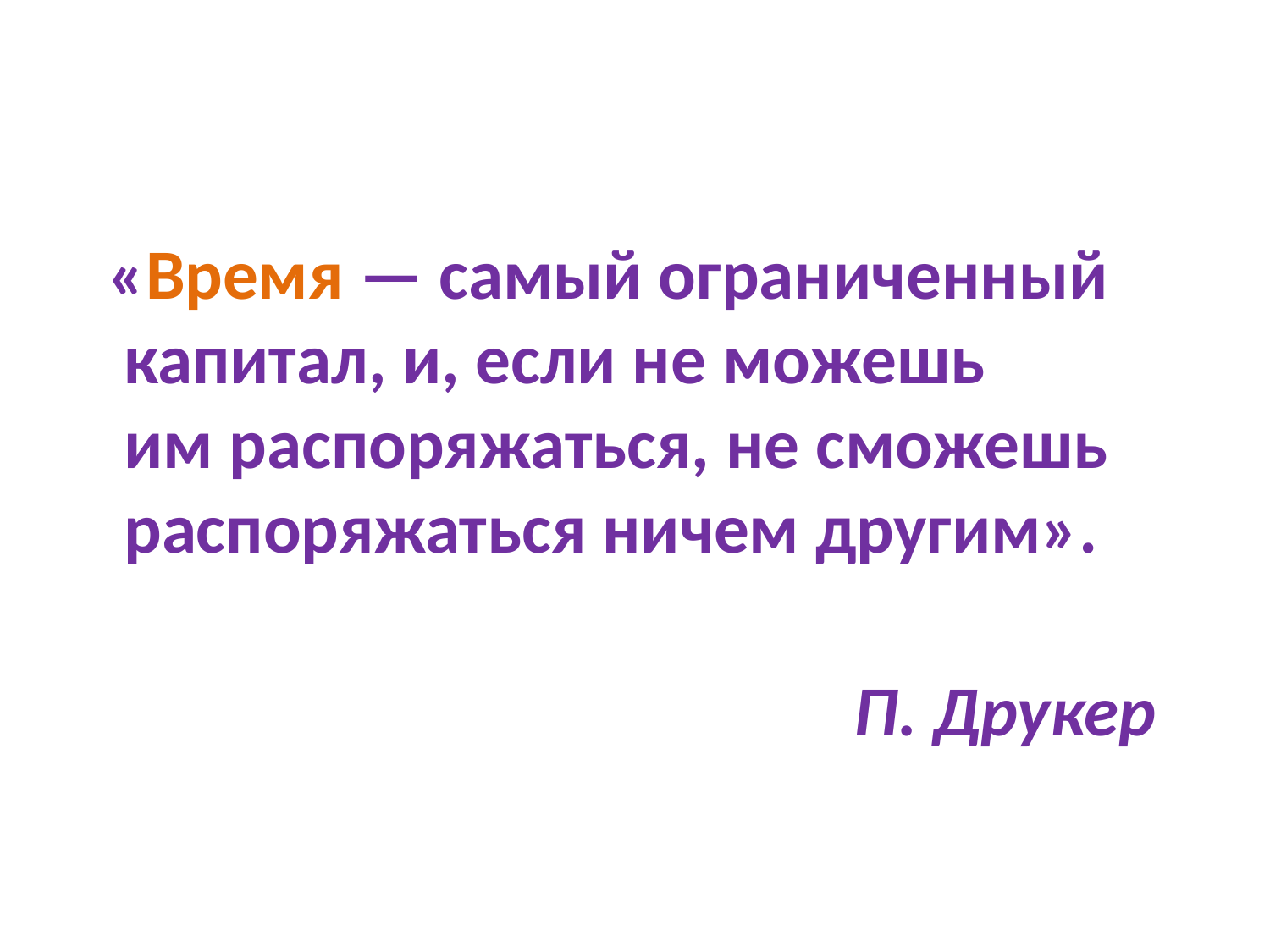

#
  «Время — самый ограниченный капитал, и, если не можешь
им распоряжаться, не сможешь распоряжаться ничем другим».
                                              П. Друкер